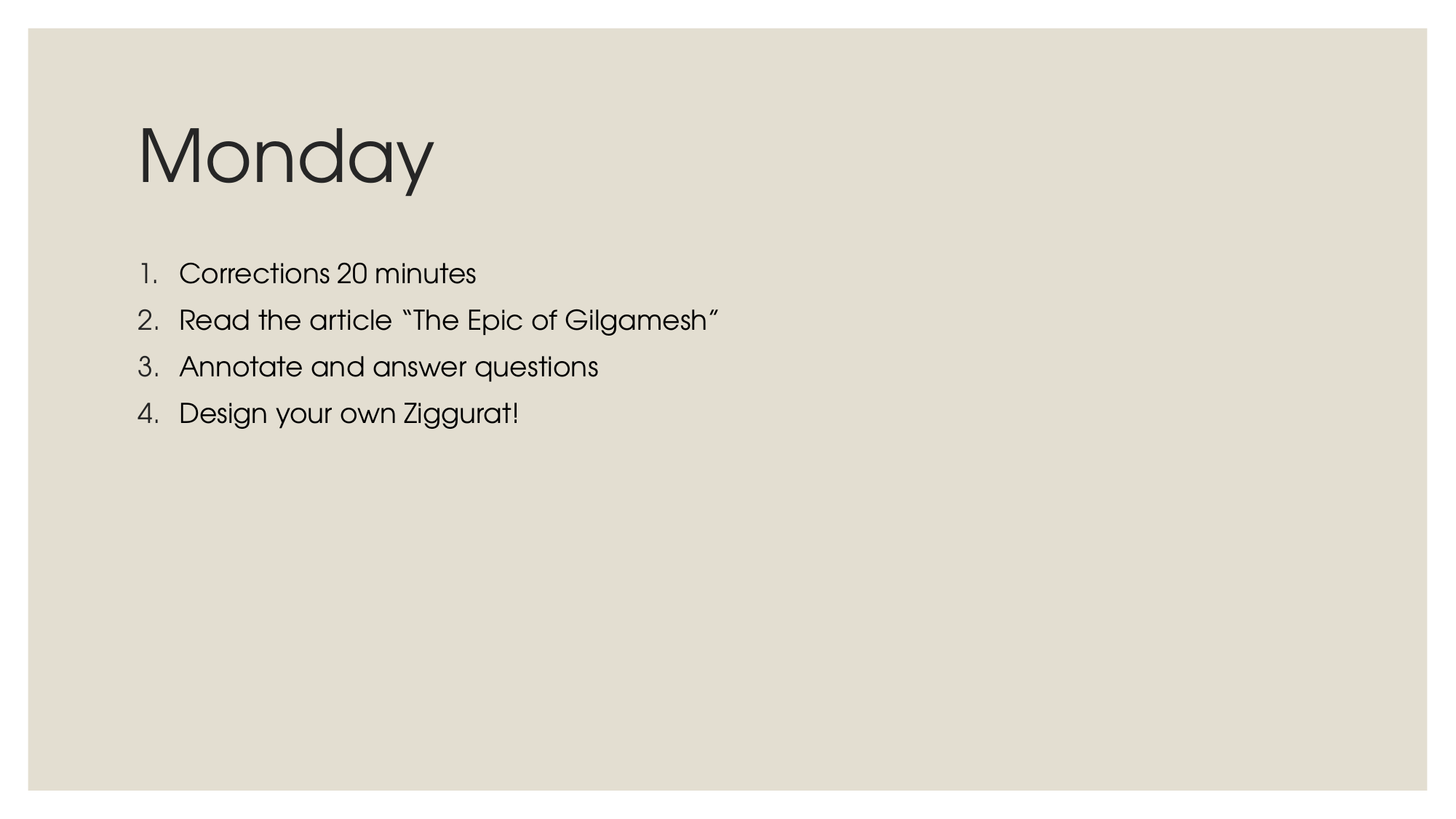

# Monday
Corrections 20 minutes
Read the article “The Epic of Gilgamesh”
Annotate and answer questions
Design your own Ziggurat!